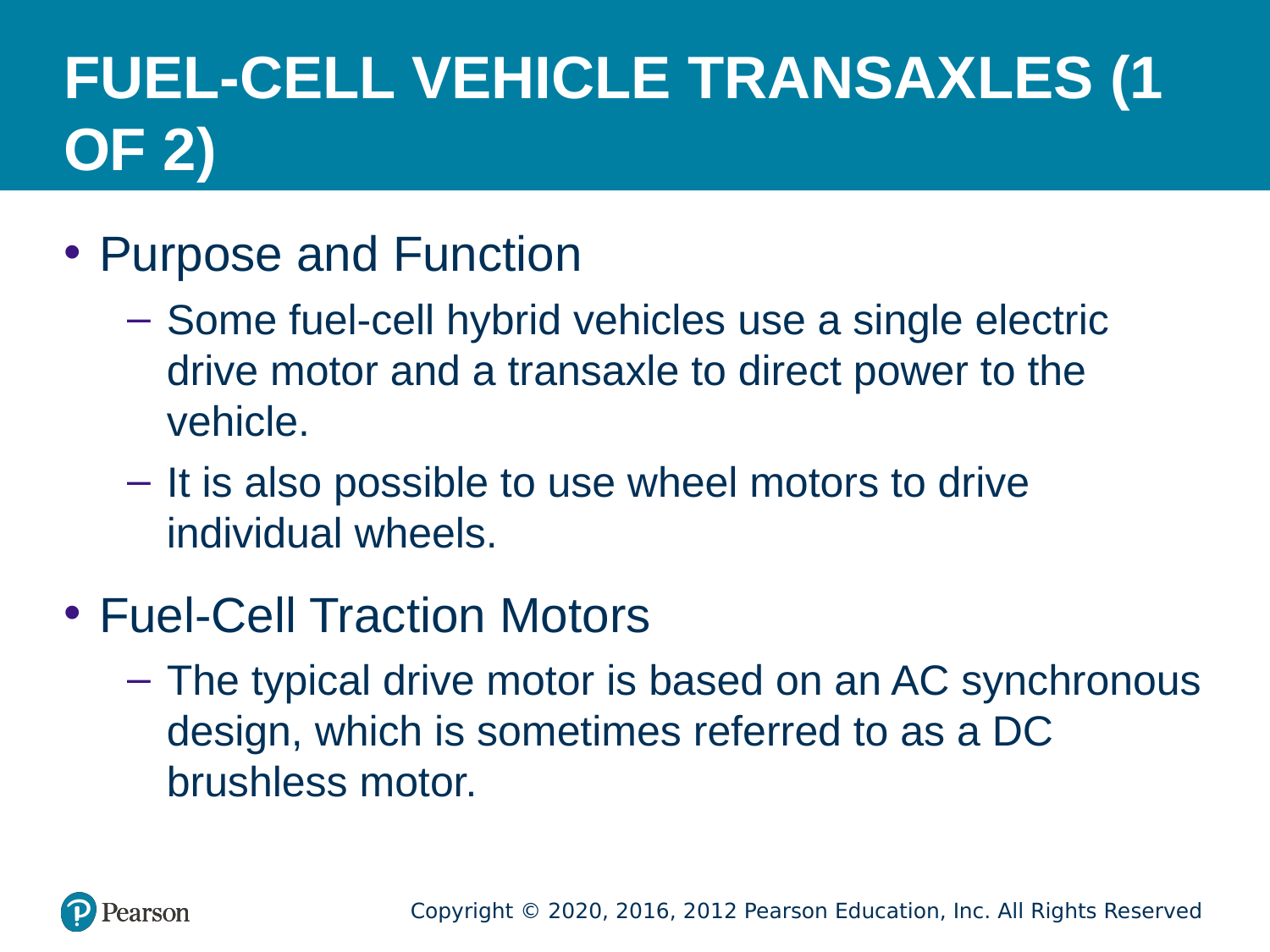

# FUEL-CELL VEHICLE TRANSAXLES (1 OF 2)
Purpose and Function
Some fuel-cell hybrid vehicles use a single electric drive motor and a transaxle to direct power to the vehicle.
It is also possible to use wheel motors to drive individual wheels.
Fuel-Cell Traction Motors
The typical drive motor is based on an AC synchronous design, which is sometimes referred to as a DC brushless motor.